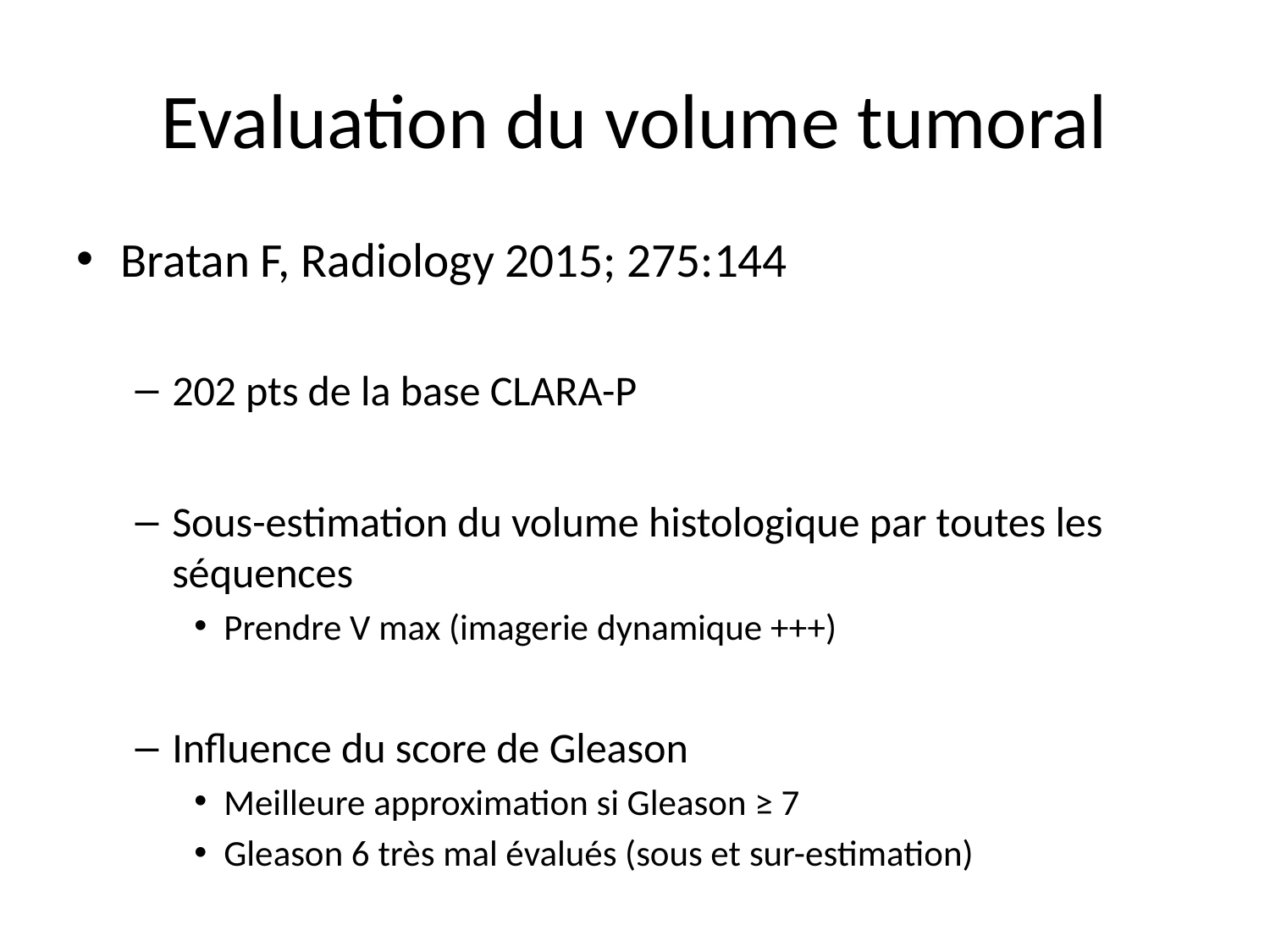

# Evaluation du volume tumoral
Bratan F, Radiology 2015; 275:144

202 pts de la base CLARA-P

Sous-estimation du volume histologique par toutes les séquences
Prendre V max (imagerie dynamique +++)

Influence du score de Gleason
Meilleure approximation si Gleason ≥ 7
Gleason 6 très mal évalués (sous et sur-estimation)